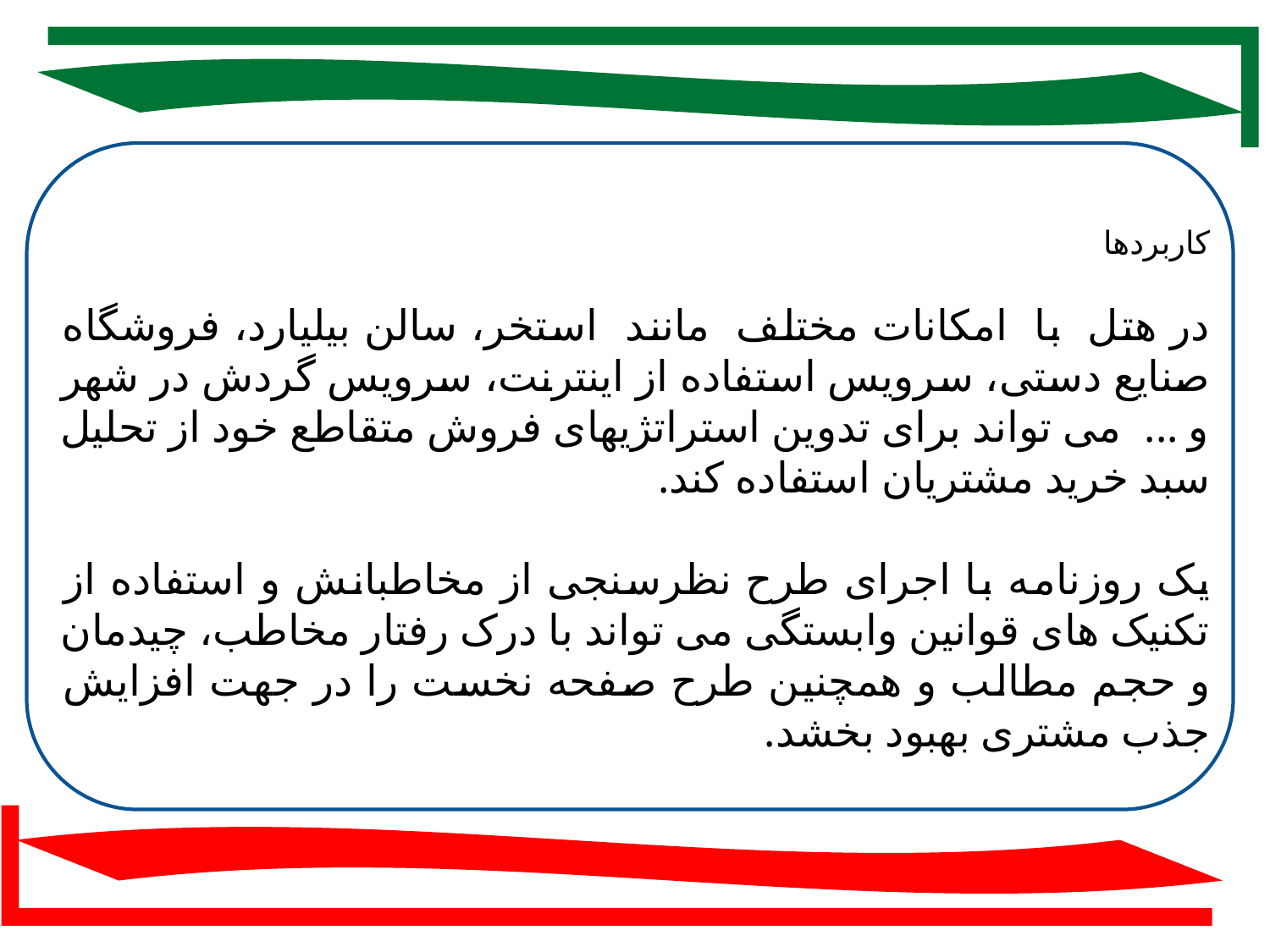

کاربردها

در هتل  با  امکانات مختلف  مانند  استخر، سالن بیلیارد، فروشگاه صنایع دستی، سرویس استفاده از اینترنت، سرویس گردش در شهر و ...  می تواند برای تدوین استراتژیهای فروش متقاطع خود از تحلیل سبد خرید مشتریان استفاده کند.

یک روزنامه با اجرای طرح نظرسنجی از مخاطبانش و استفاده از تکنیک های قوانین وابستگی می تواند با درک رفتار مخاطب، چیدمان و حجم مطالب و همچنین طرح صفحه نخست را در جهت افزایش جذب مشتری بهبود بخشد.